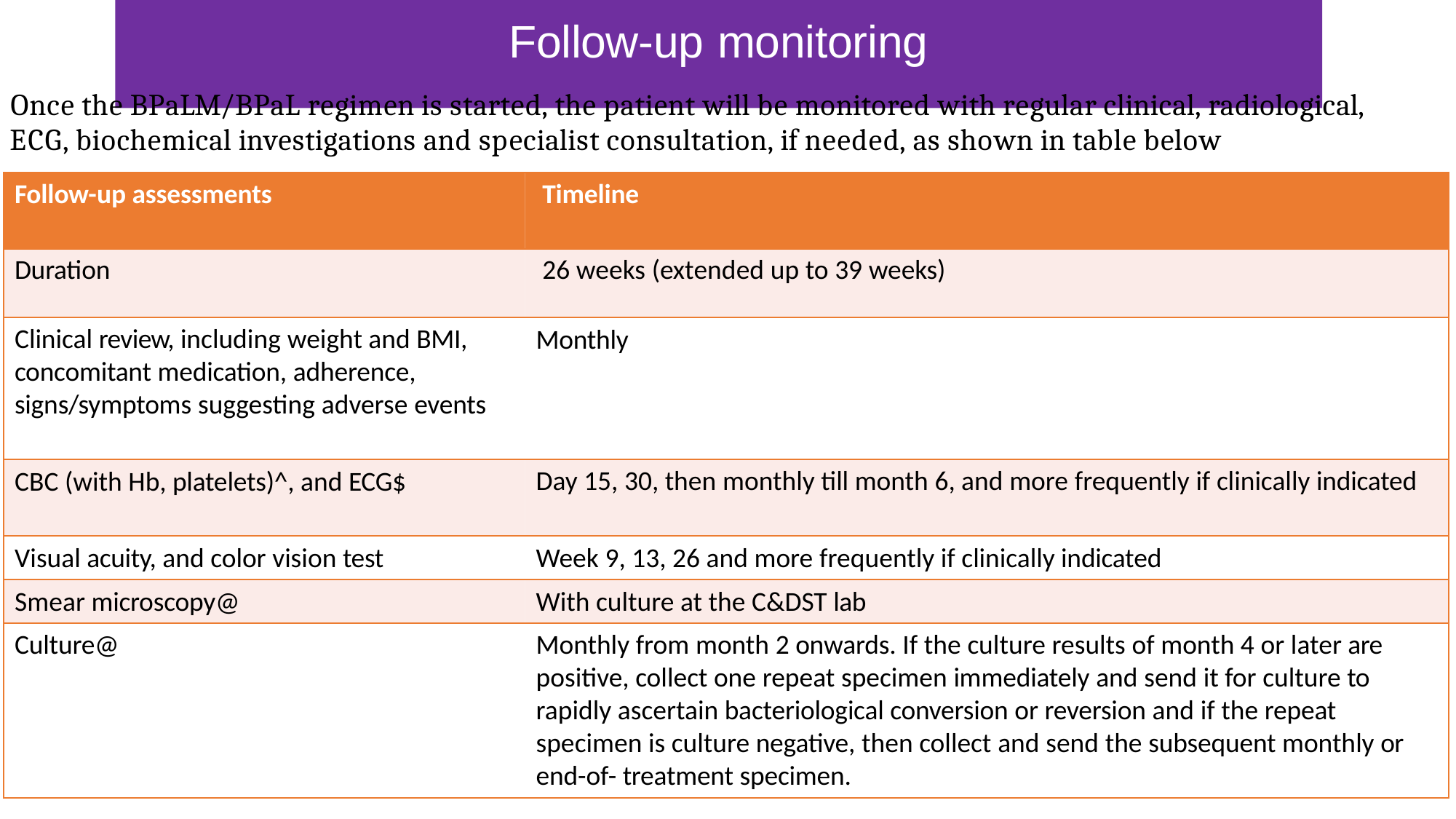

# Follow-up monitoring
Once the BPaLM/BPaL regimen is started, the patient will be monitored with regular clinical, radiological,
ECG, biochemical investigations and specialist consultation, if needed, as shown in table below
Follow-up assessments	Timeline

Duration	26 weeks (extended up to 39 weeks)

Clinical review, including weight and BMI, concomitant medication, adherence, signs/symptoms suggesting adverse events
Monthly
Day 15, 30, then monthly till month 6, and more frequently if clinically indicated
CBC (with Hb, platelets)^, and ECG$
Visual acuity, and color vision test
Week 9, 13, 26 and more frequently if clinically indicated
Smear microscopy@
With culture at the C&DST lab
Culture@
Monthly from month 2 onwards. If the culture results of month 4 or later are positive, collect one repeat specimen immediately and send it for culture to rapidly ascertain bacteriological conversion or reversion and if the repeat specimen is culture negative, then collect and send the subsequent monthly or end-of- treatment specimen.